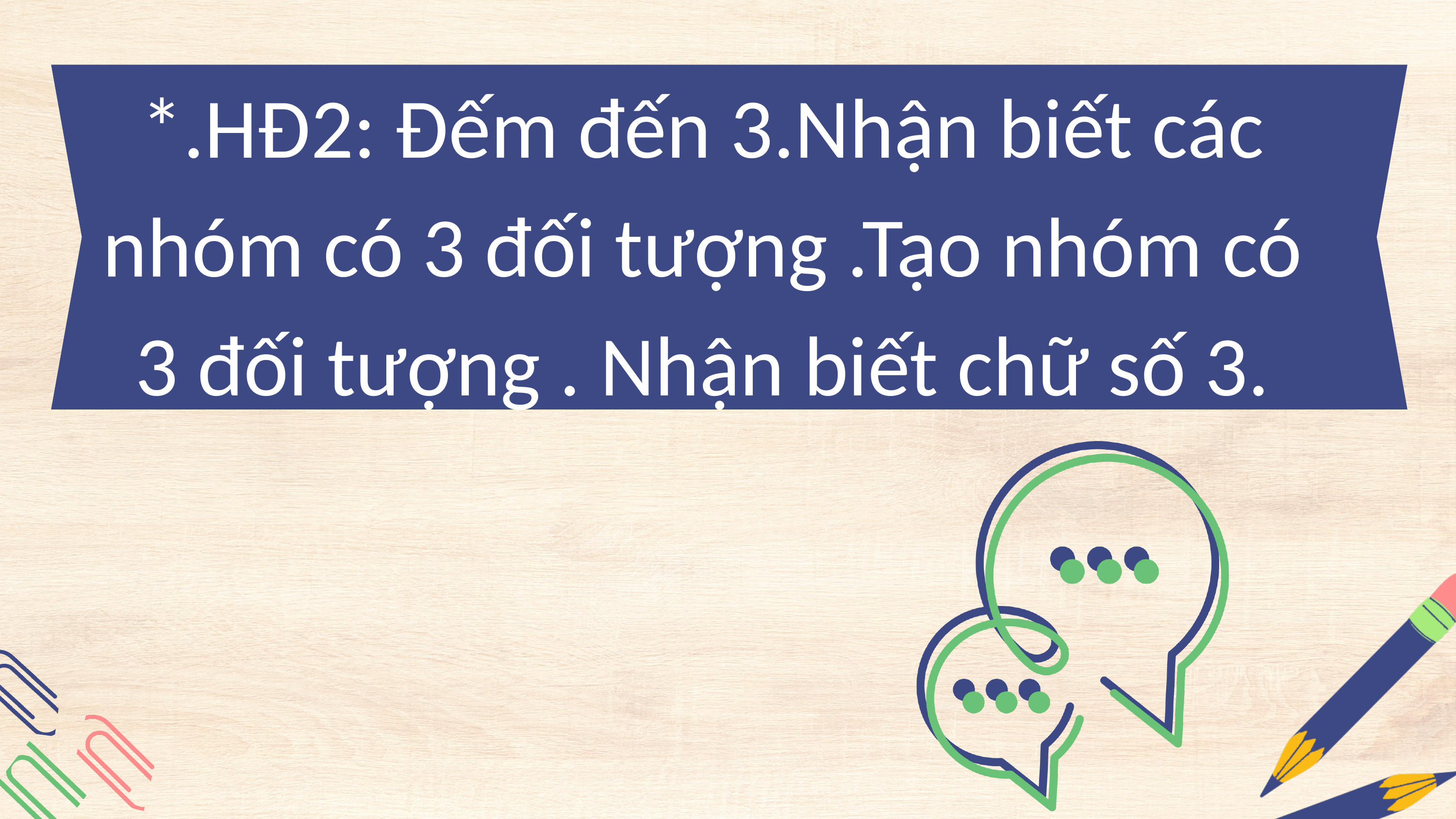

*.HĐ2: Đếm đến 3.Nhận biết các nhóm có 3 đối tượng .Tạo nhóm có 3 đối tượng . Nhận biết chữ số 3.